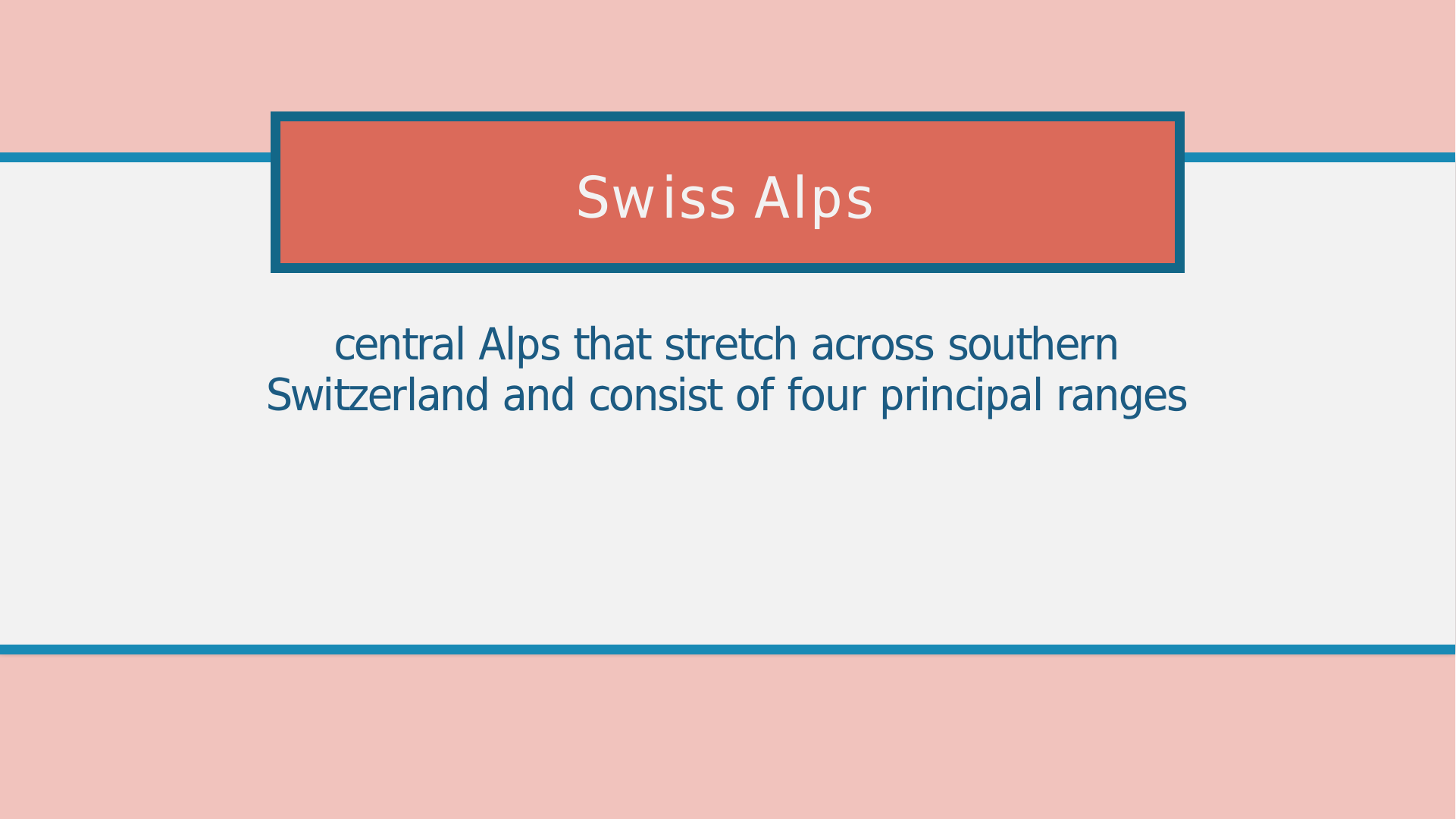

# Swiss Alps
central Alps that stretch across southern Switzerland and consist of four principal ranges